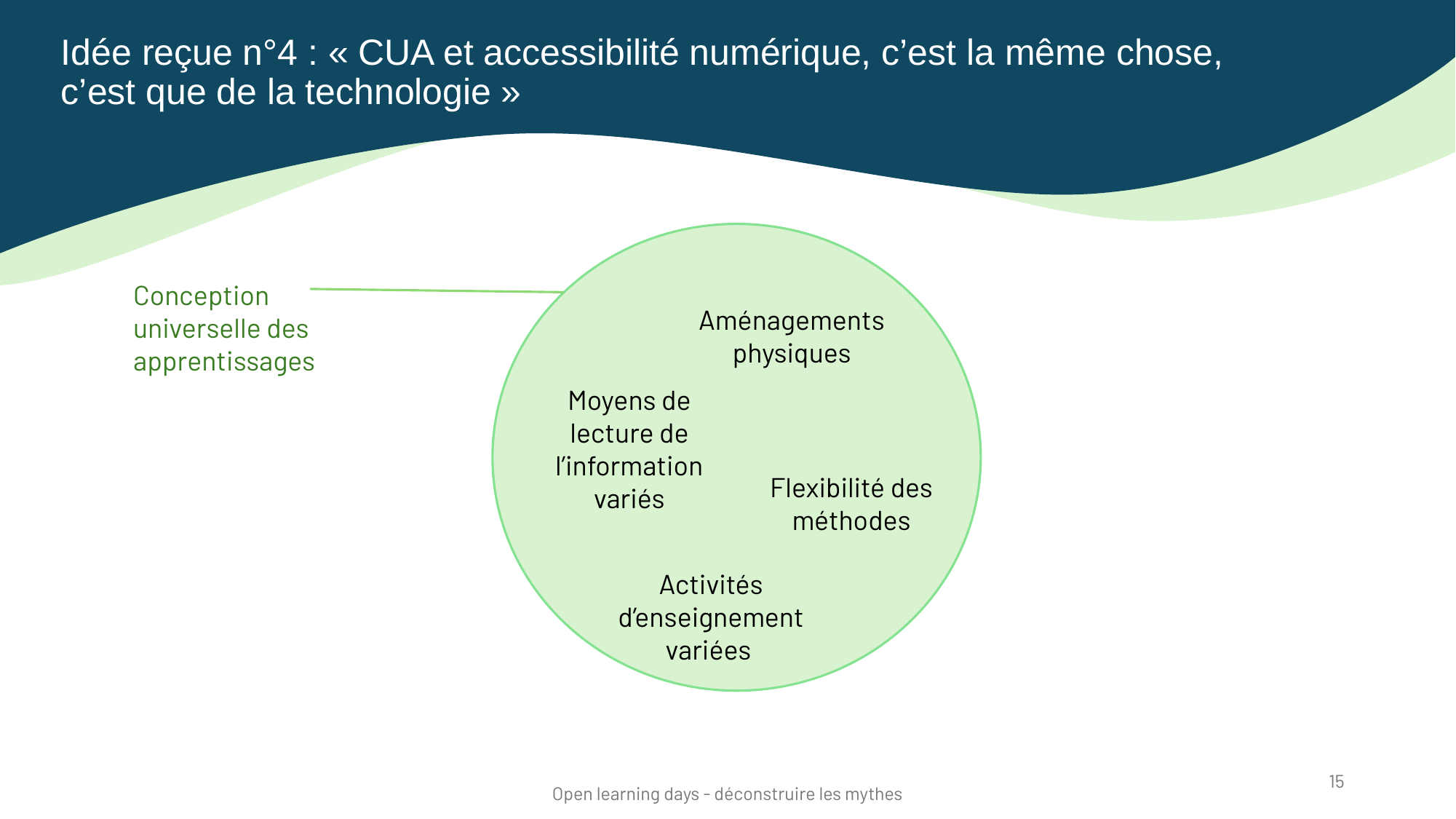

# Idée reçue n°4 : « CUA et accessibilité numérique, c’est la même chose, c’est que de la technologie »

Conception universelle des apprentissages
Aménagements physiques
Moyens de lecture de l’information variés
Flexibilité des méthodes
Activités d’enseignement variées
15
Open learning days - déconstruire les mythes